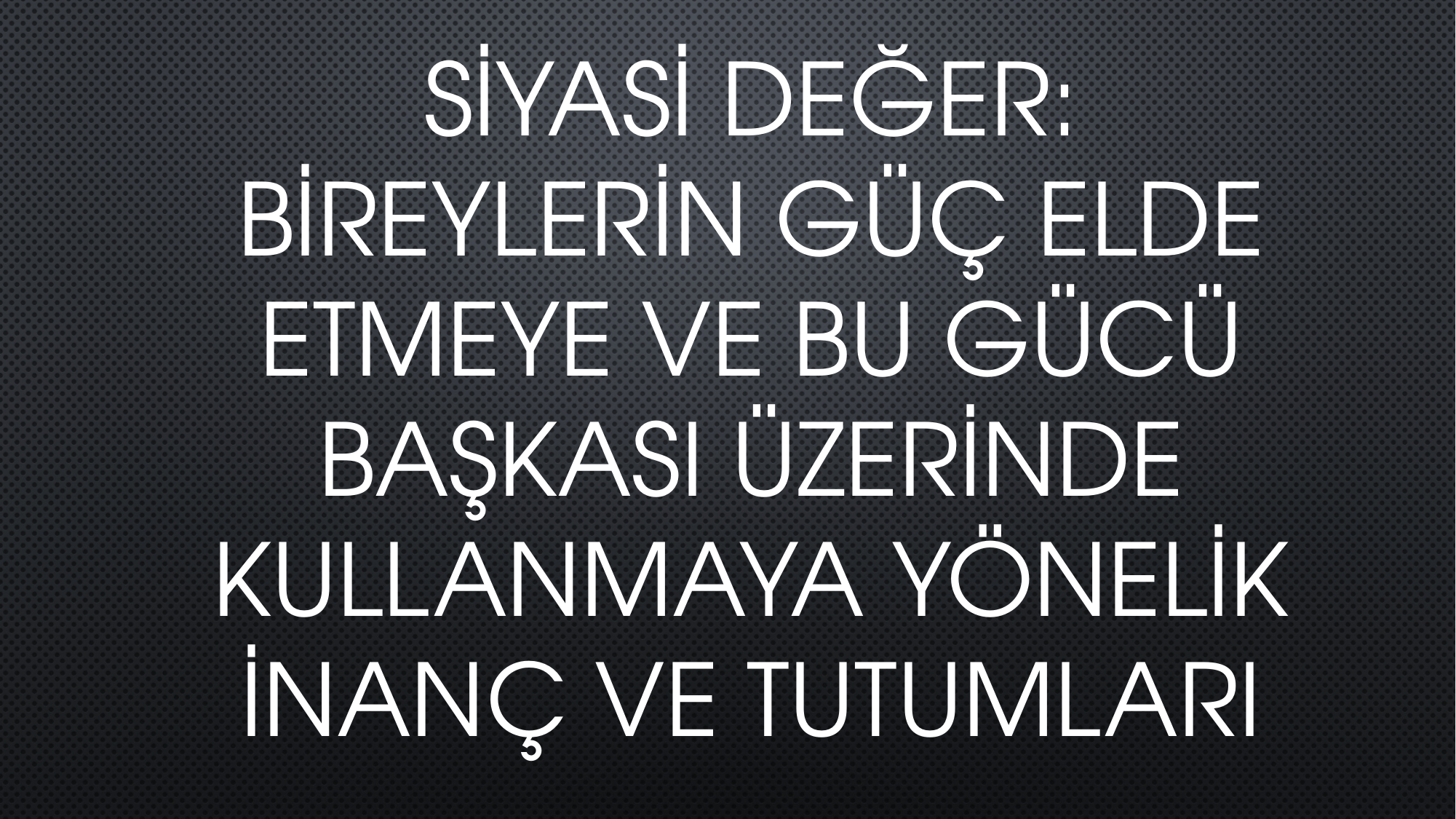

SİYASİ DEĞER:
BİREYLERİN GÜÇ ELDE ETMEYE VE BU GÜCÜ BAŞKASI ÜZERİNDE KULLANMAYA YÖNELİK İNANÇ VE TUTUMLARI